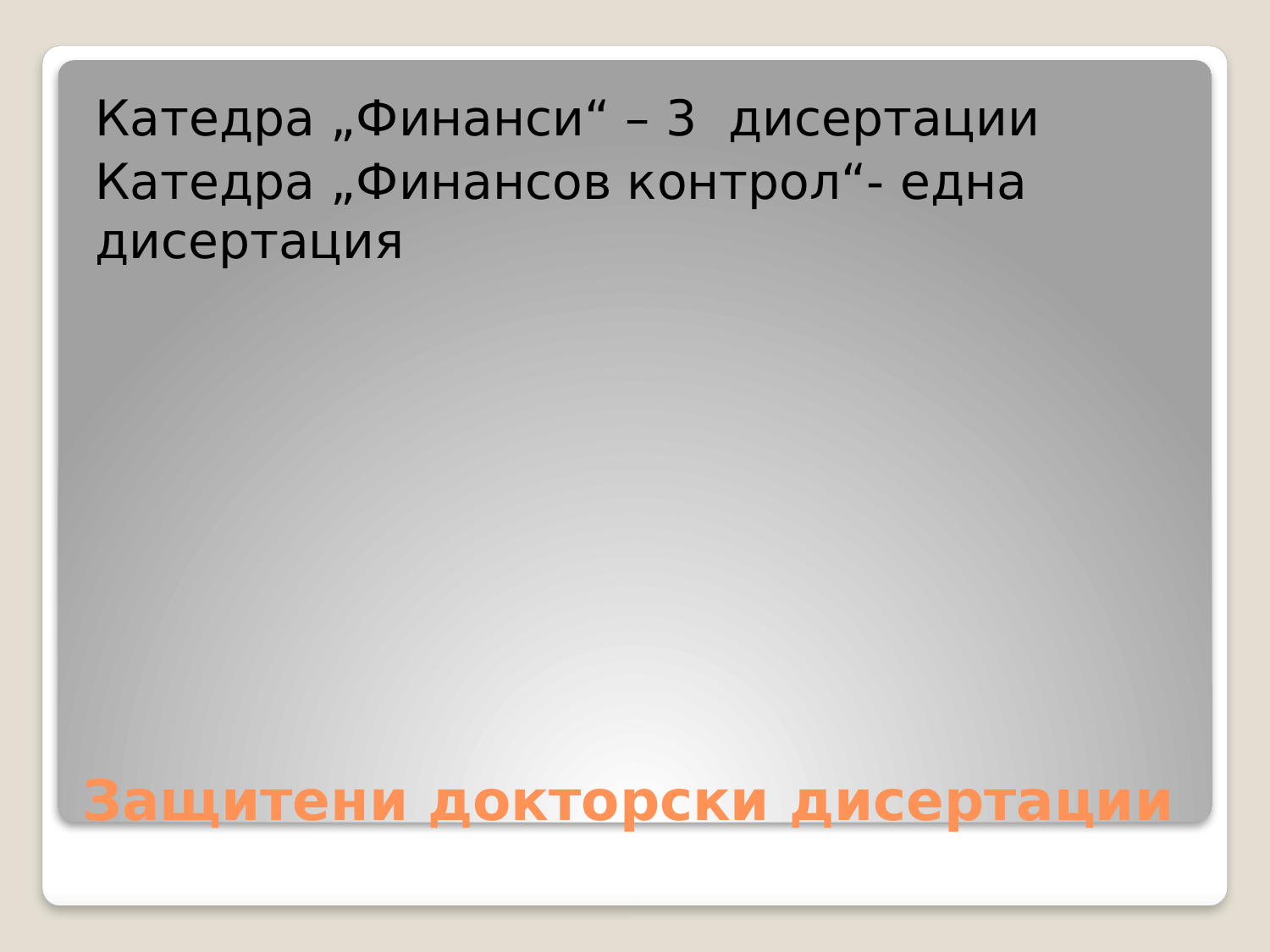

Катедра „Финанси“ – 3  дисертации
Катедра „Финансов контрол“- една дисертация

# Защитени докторски дисертации